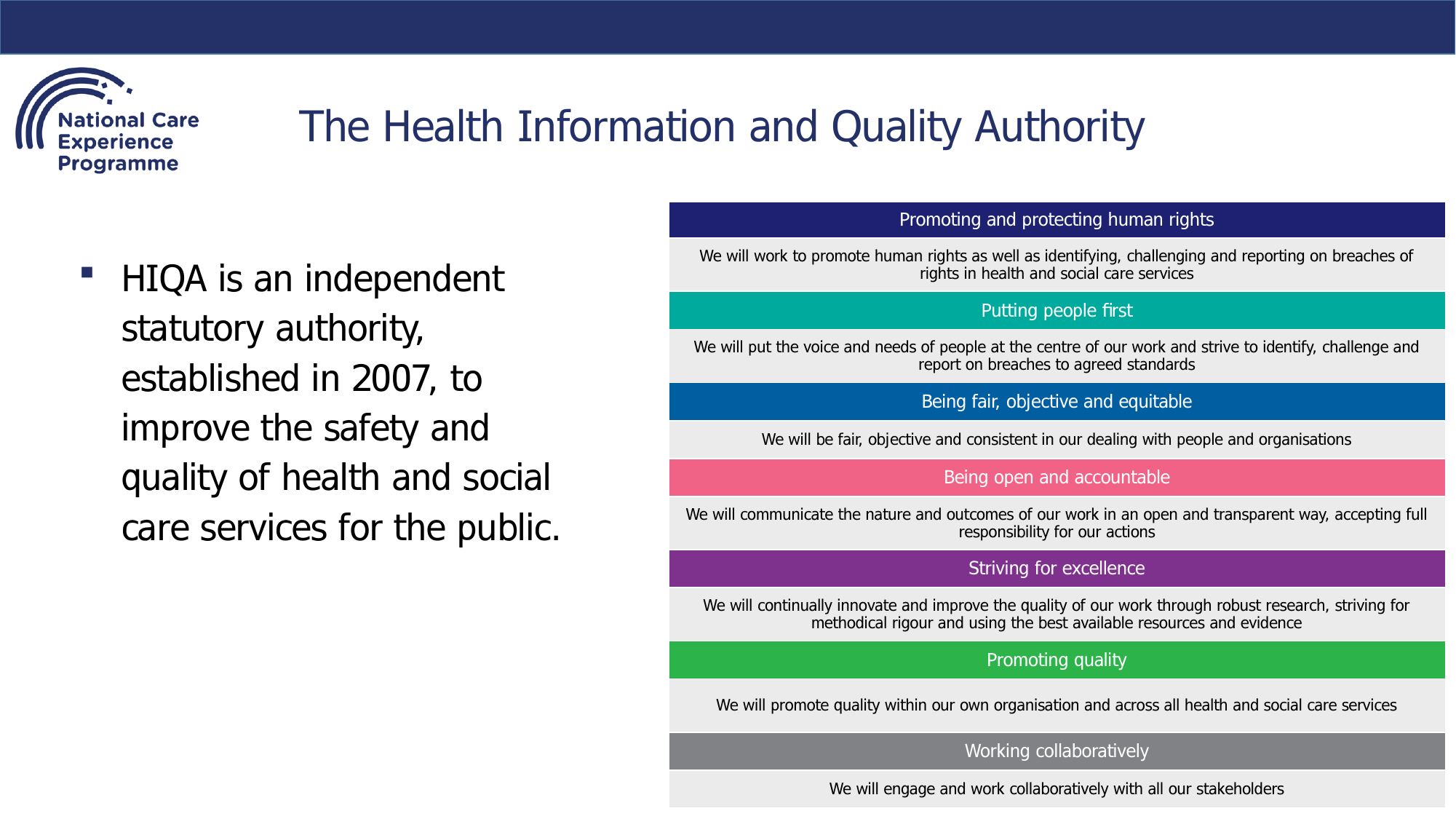

# The Health Information and Quality Authority
| Promoting and protecting human rights |
| --- |
| We will work to promote human rights as well as identifying, challenging and reporting on breaches of rights in health and social care services |
| Putting people first |
| We will put the voice and needs of people at the centre of our work and strive to identify, challenge and report on breaches to agreed standards |
| Being fair, objective and equitable |
| We will be fair, objective and consistent in our dealing with people and organisations |
| Being open and accountable |
| We will communicate the nature and outcomes of our work in an open and transparent way, accepting full responsibility for our actions |
| Striving for excellence |
| We will continually innovate and improve the quality of our work through robust research, striving for methodical rigour and using the best available resources and evidence |
| Promoting quality |
| We will promote quality within our own organisation and across all health and social care services |
| Working collaboratively |
| We will engage and work collaboratively with all our stakeholders |
HIQA is an independent statutory authority, established in 2007, to improve the safety and quality of health and social care services for the public.